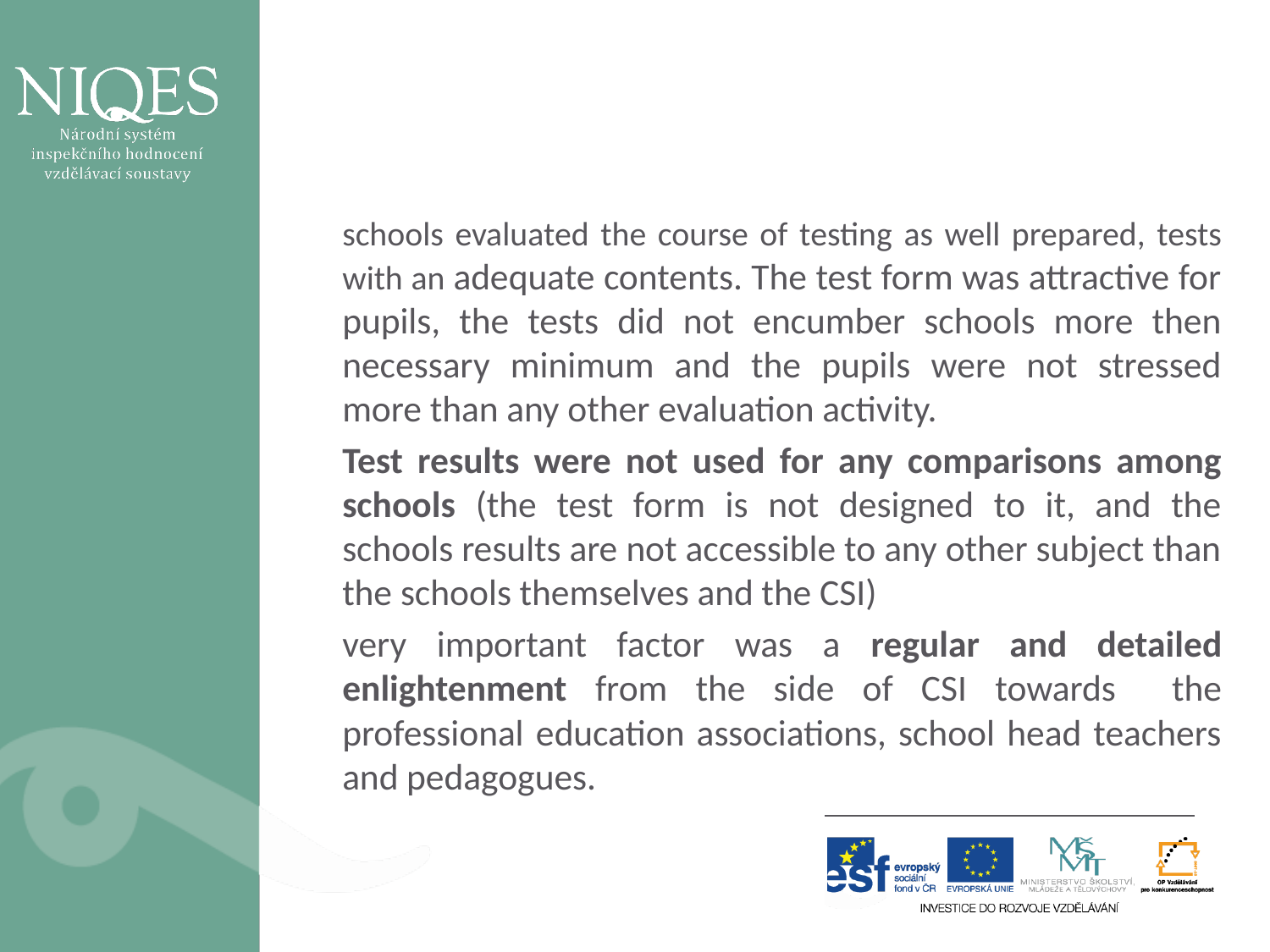

schools evaluated the course of testing as well prepared, tests with an adequate contents. The test form was attractive for pupils, the tests did not encumber schools more then necessary minimum and the pupils were not stressed more than any other evaluation activity.
Test results were not used for any comparisons among schools (the test form is not designed to it, and the schools results are not accessible to any other subject than the schools themselves and the CSI)
very important factor was a regular and detailed enlightenment from the side of CSI towards  the professional education associations, school head teachers and pedagogues.